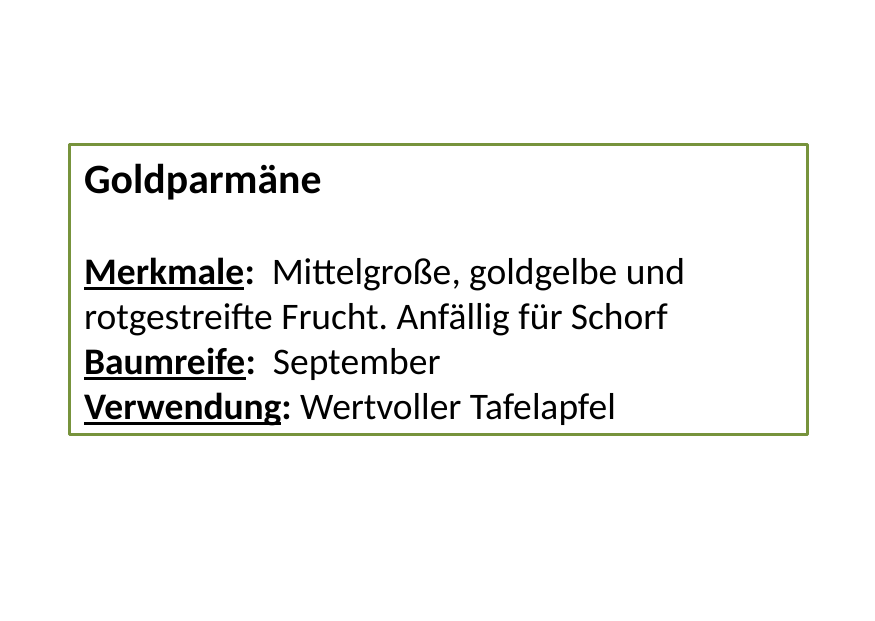

Goldparmäne

Merkmale:  Mittelgroße, goldgelbe und rotgestreifte Frucht. Anfällig für Schorf
Baumreife:  September
Verwendung: Wertvoller Tafelapfel